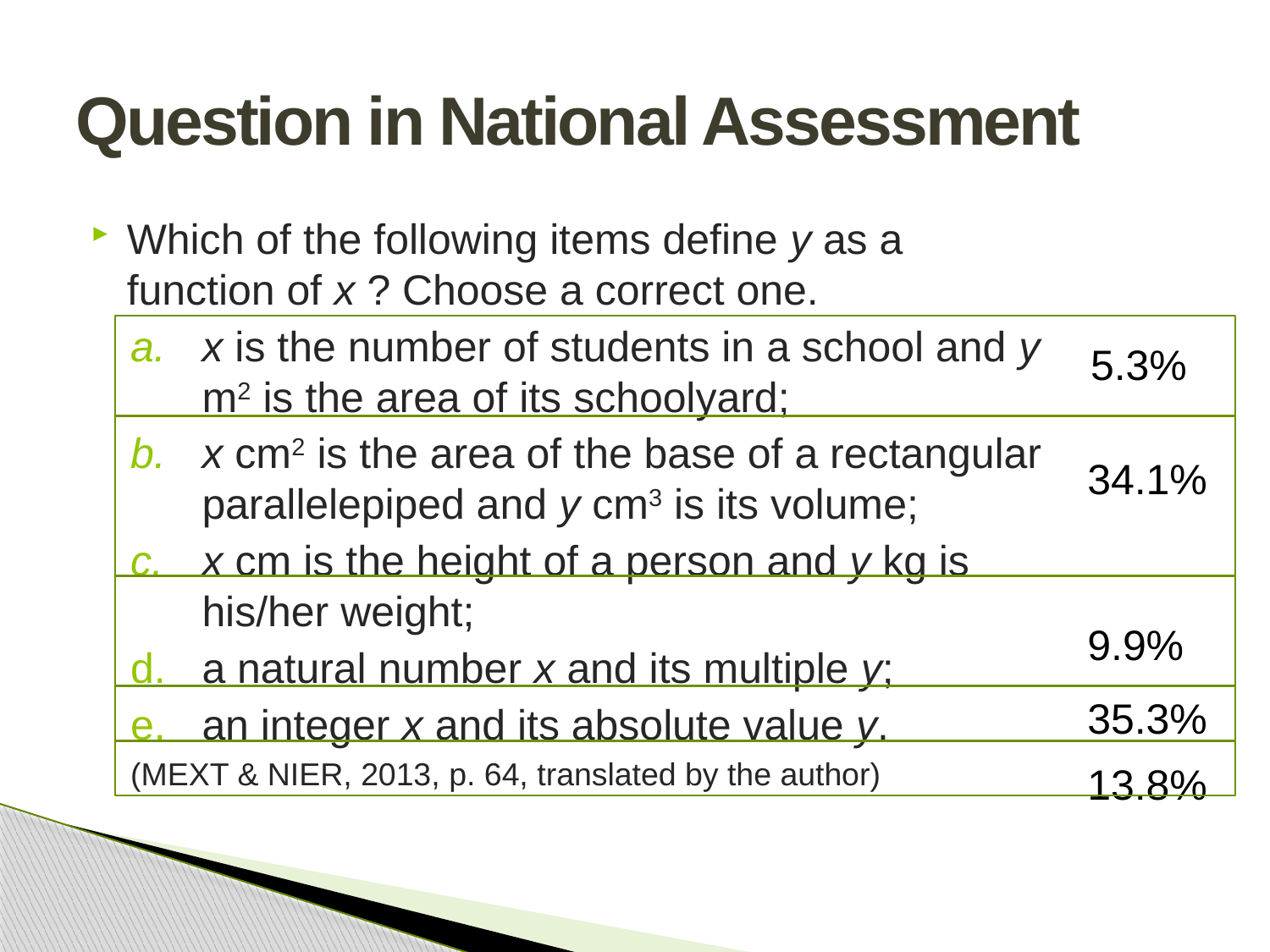

# Question in National Assessment
Which of the following items define y as a function of x ? Choose a correct one.
x is the number of students in a school and y m2 is the area of its schoolyard;
x cm2 is the area of the base of a rectangular parallelepiped and y cm3 is its volume;
x cm is the height of a person and y kg is his/her weight;
a natural number x and its multiple y;
an integer x and its absolute value y.
(MEXT & NIER, 2013, p. 64, translated by the author)

5.3%

34.1%

9.9%

35.3%

13.8%